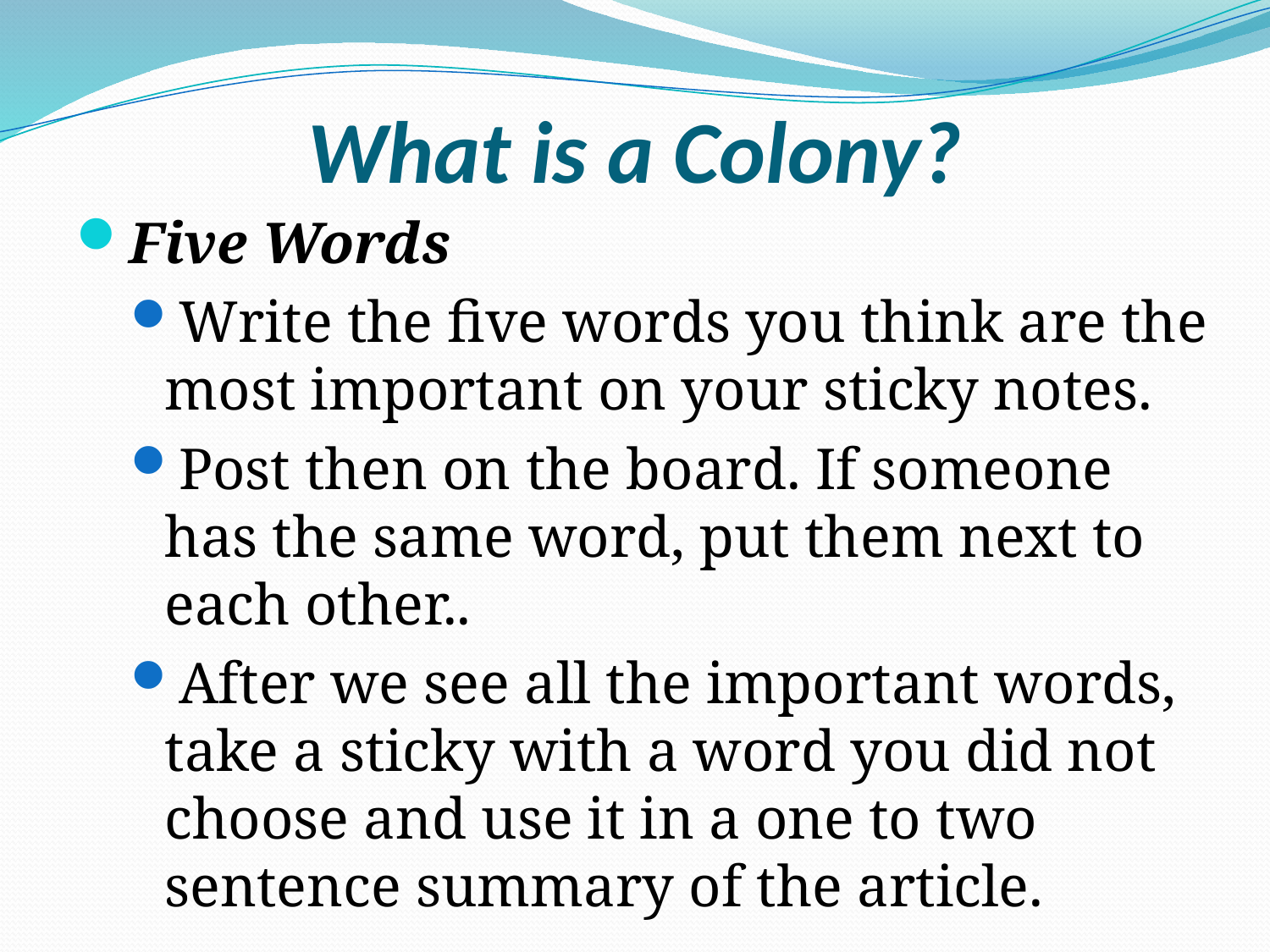

# What is a Colony?
Five Words
Write the five words you think are the most important on your sticky notes.
Post then on the board. If someone has the same word, put them next to each other..
After we see all the important words, take a sticky with a word you did not choose and use it in a one to two sentence summary of the article.